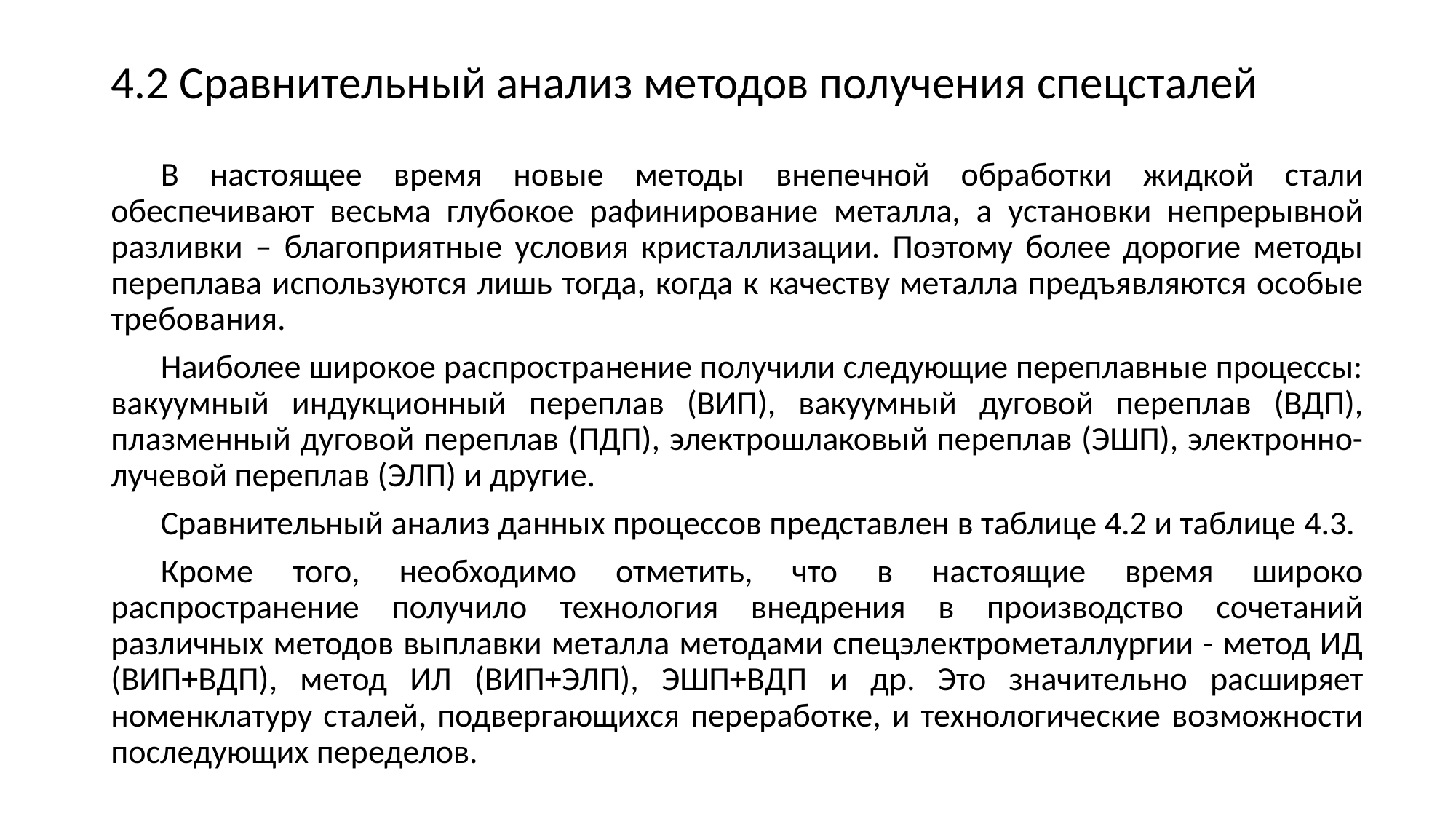

# 4.2 Сравнительный анализ методов получения спецсталей
В настоящее время новые методы внепечной обработки жидкой стали обеспечивают весьма глубокое рафинирование металла, а установки непрерывной разливки – благоприятные условия кристаллизации. Поэтому более дорогие методы переплава используются лишь тогда, когда к качеству металла предъявляются особые требования.
Наиболее широкое распространение получили следующие переплавные процессы: вакуумный индукционный переплав (ВИП), вакуумный дуговой переплав (ВДП), плазменный дуговой переплав (ПДП), электрошлаковый переплав (ЭШП), электронно-лучевой переплав (ЭЛП) и другие.
Сравнительный анализ данных процессов представлен в таблице 4.2 и таблице 4.3.
Кроме того, необходимо отметить, что в настоящие время широко распространение получило технология внедрения в производство сочетаний различных методов выплавки металла методами спецэлектрометаллургии - метод ИД (ВИП+ВДП), метод ИЛ (ВИП+ЭЛП), ЭШП+ВДП и др. Это значительно расширяет номенклатуру сталей, подвергающихся переработке, и технологические возможности последующих переделов.